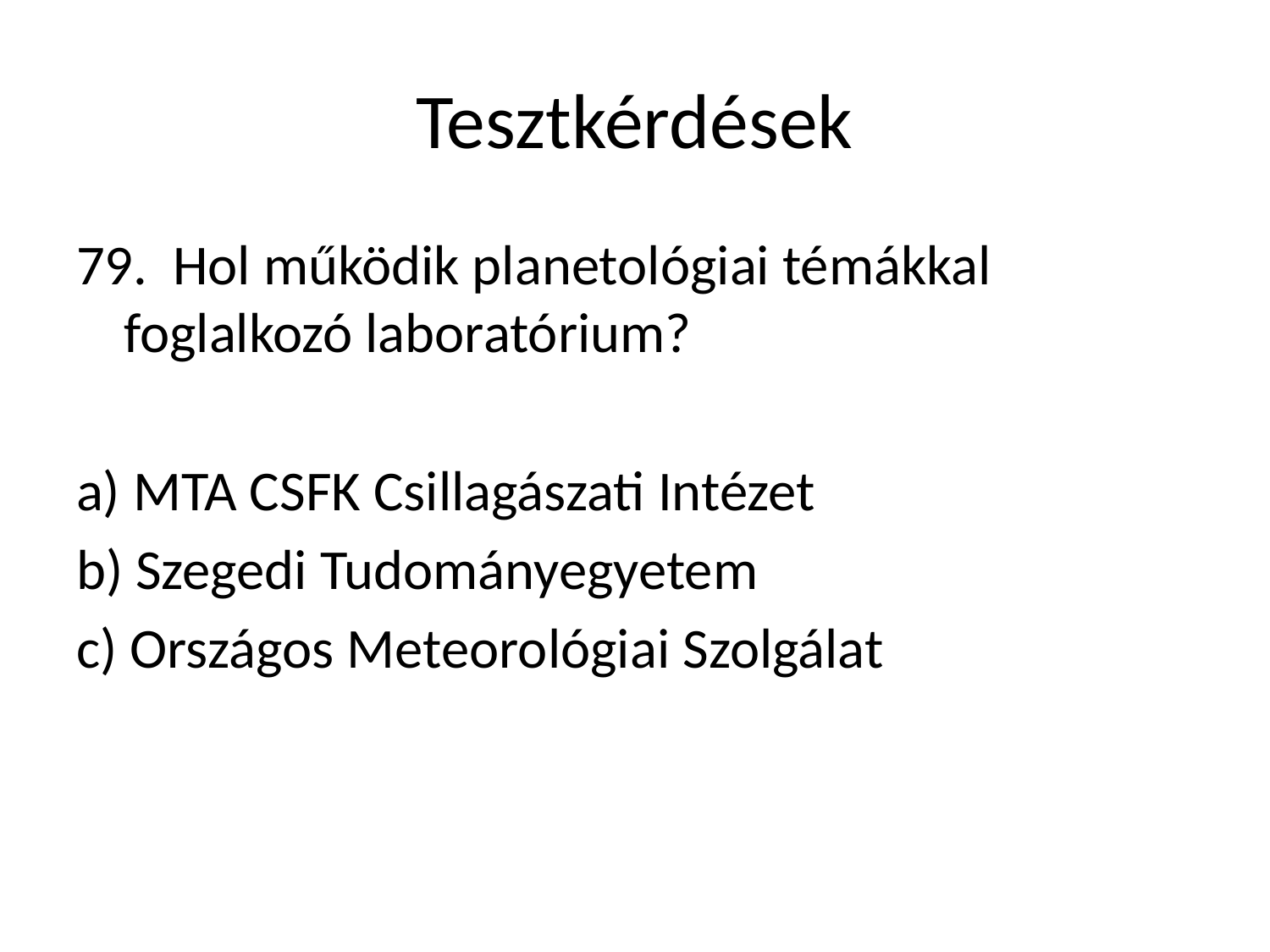

# Tesztkérdések
79.  Hol működik planetológiai témákkal foglalkozó laboratórium?

a) MTA CSFK Csillagászati Intézet
b) Szegedi Tudományegyetem
c) Országos Meteorológiai Szolgálat